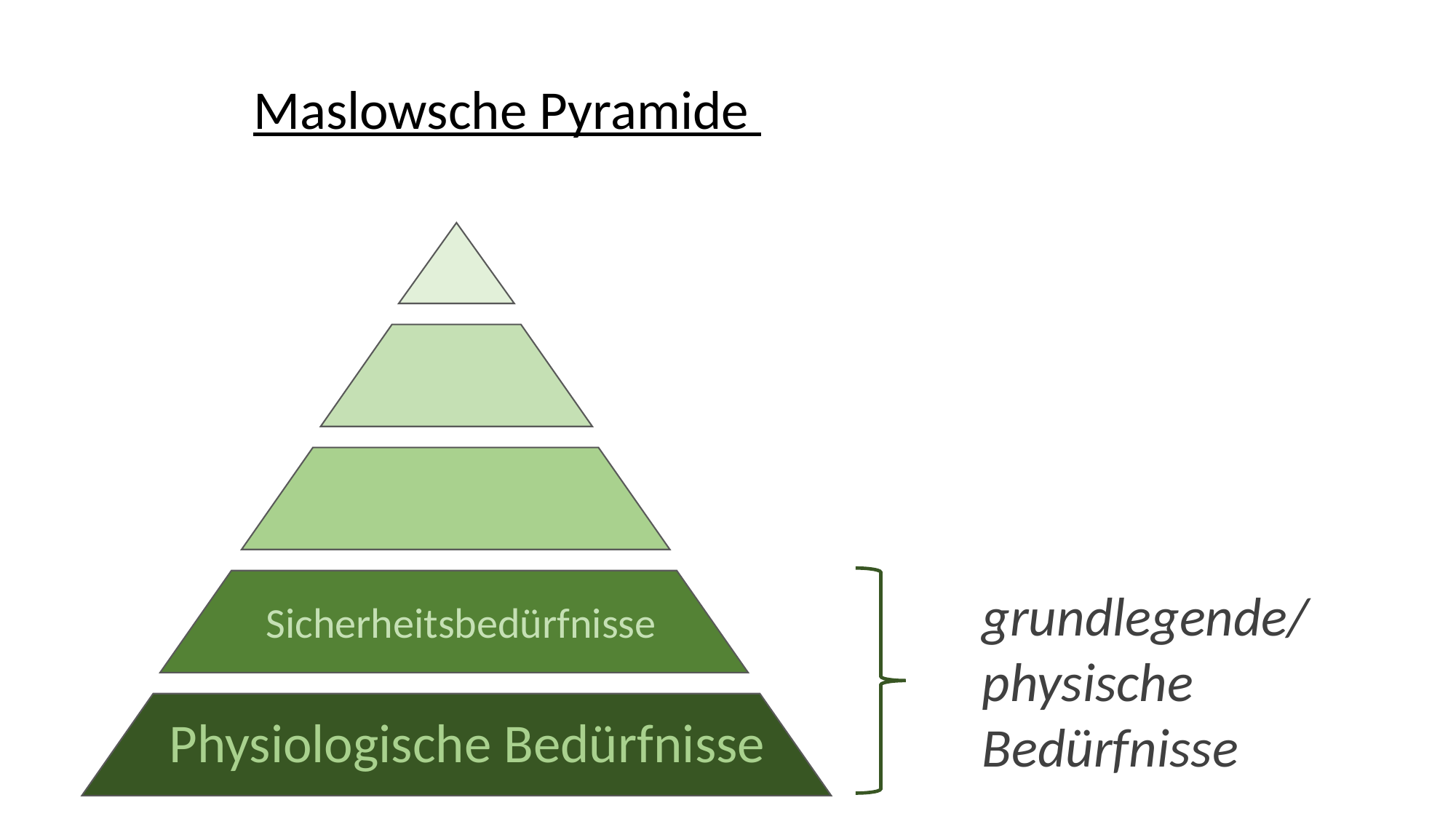

Maslowsche Pyramide

grundlegende/
physische
Bedürfnisse
Sicherheitsbedürfnisse

Physiologische Bedürfnisse